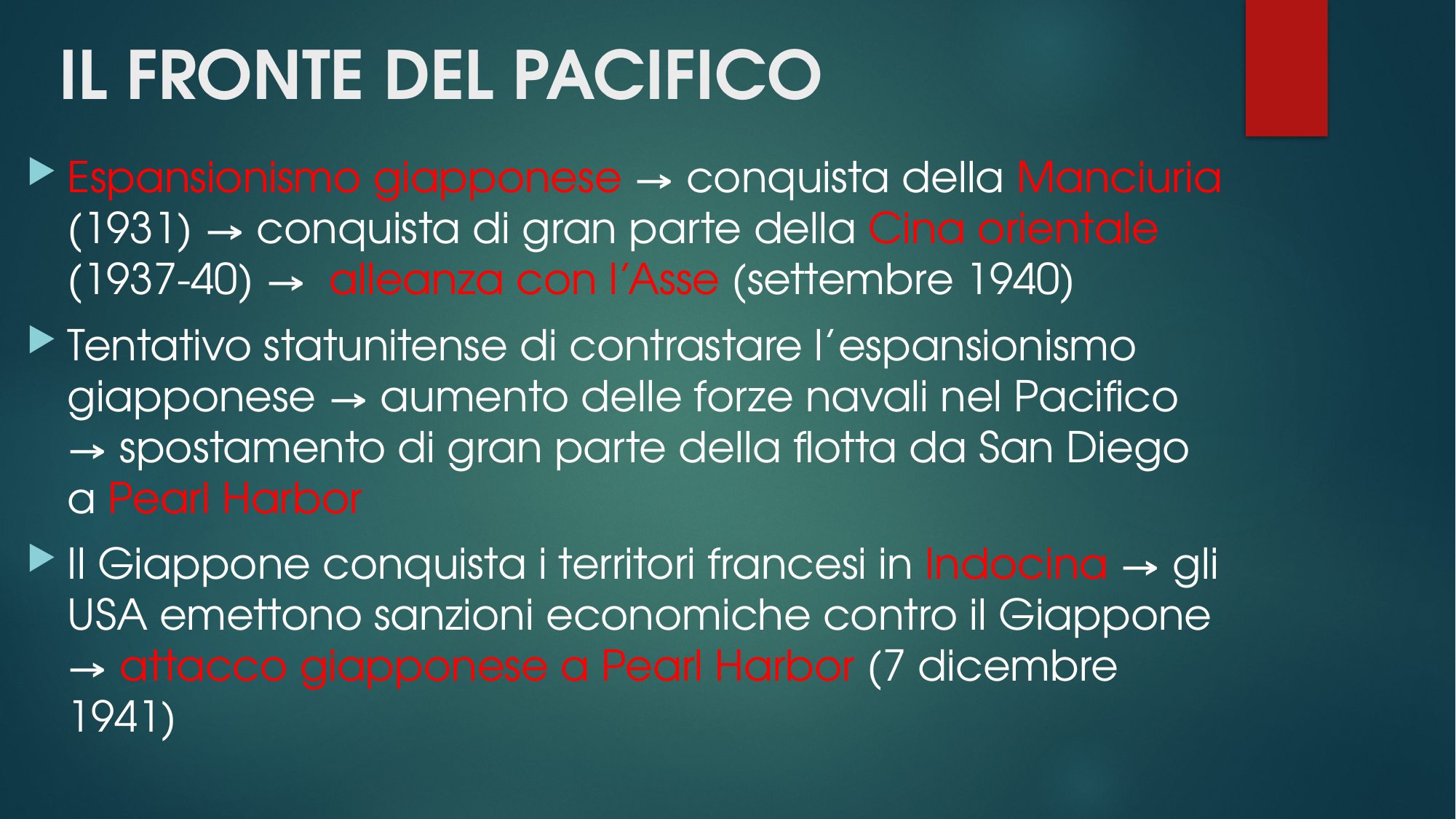

# IL FRONTE DEL PACIFICO
Espansionismo giapponese → conquista della Manciuria (1931) → conquista di gran parte della Cina orientale (1937-40) →  alleanza con l’Asse (settembre 1940)
Tentativo statunitense di contrastare l’espansionismo giapponese → aumento delle forze navali nel Pacifico → spostamento di gran parte della flotta da San Diego a Pearl Harbor
Il Giappone conquista i territori francesi in Indocina → gli USA emettono sanzioni economiche contro il Giappone → attacco giapponese a Pearl Harbor (7 dicembre 1941)